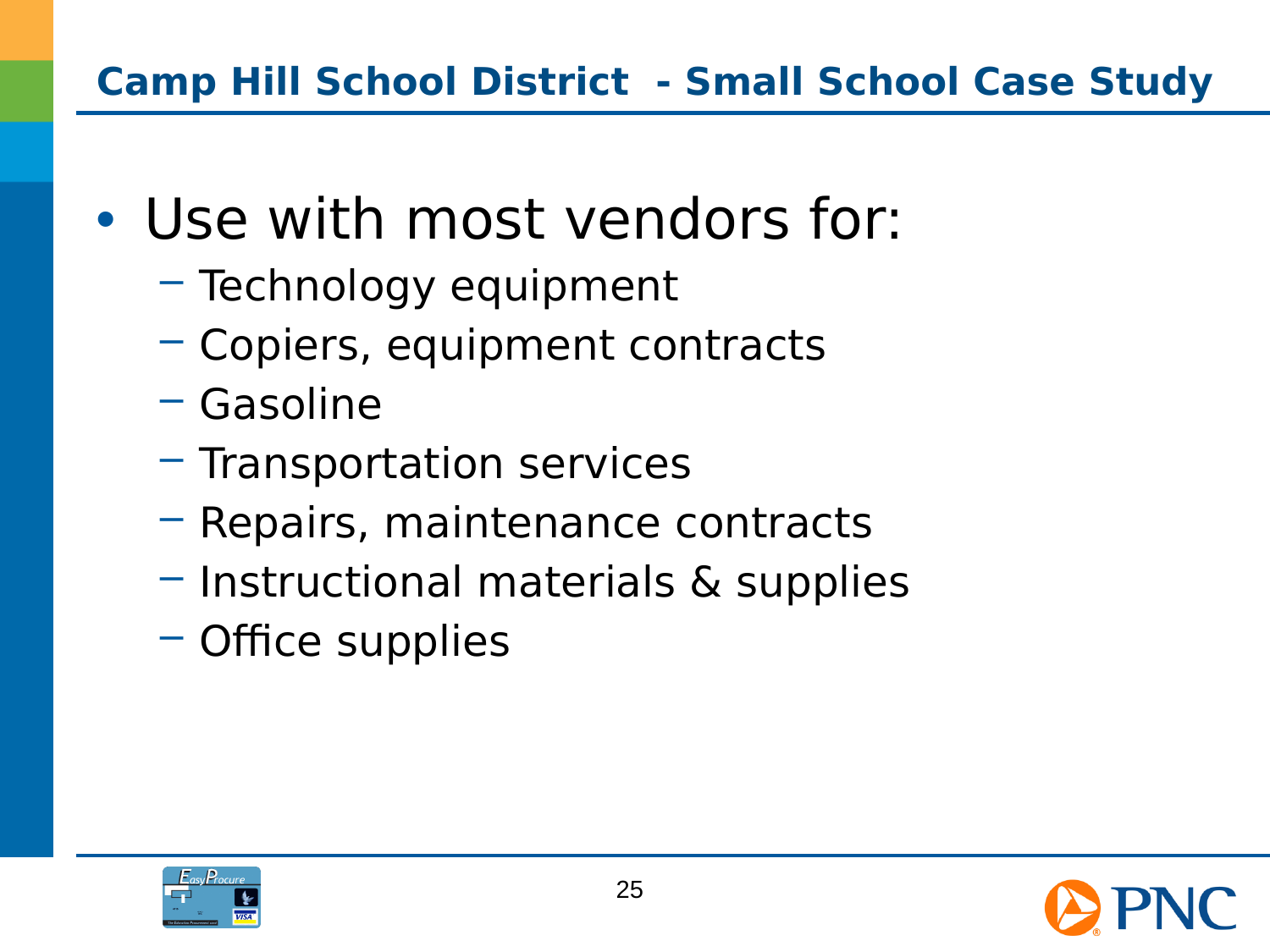

# Camp Hill School District  - Small School Case Study
Use with most vendors for:
Technology equipment
Copiers, equipment contracts
Gasoline
Transportation services
Repairs, maintenance contracts
Instructional materials & supplies
Office supplies

25